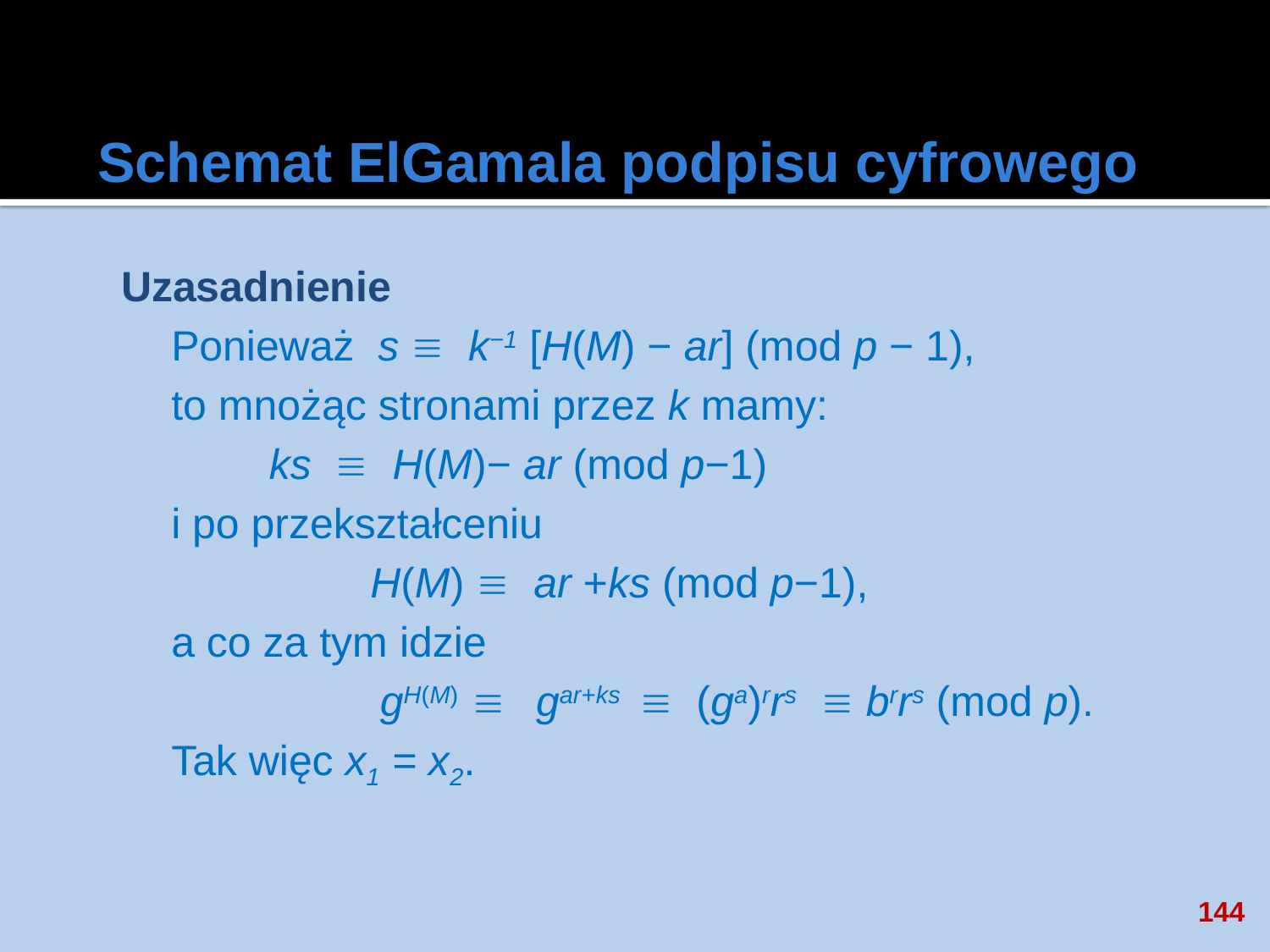

# Schemat ElGamala podpisu cyfrowego
Uzasadnienie
	Ponieważ  s ≡  k−1 [H(M) − ar] (mod p − 1),
	to mnożąc stronami przez k mamy:
	ks  ≡  H(M)− ar (mod p−1)
	i po przekształceniu
H(M) ≡  ar +ks (mod p−1),
	a co za tym idzie
 gH(M)  ≡   gar+ks  ≡  (ga)rrs  ≡ brrs (mod p).
	Tak więc x1 = x2.